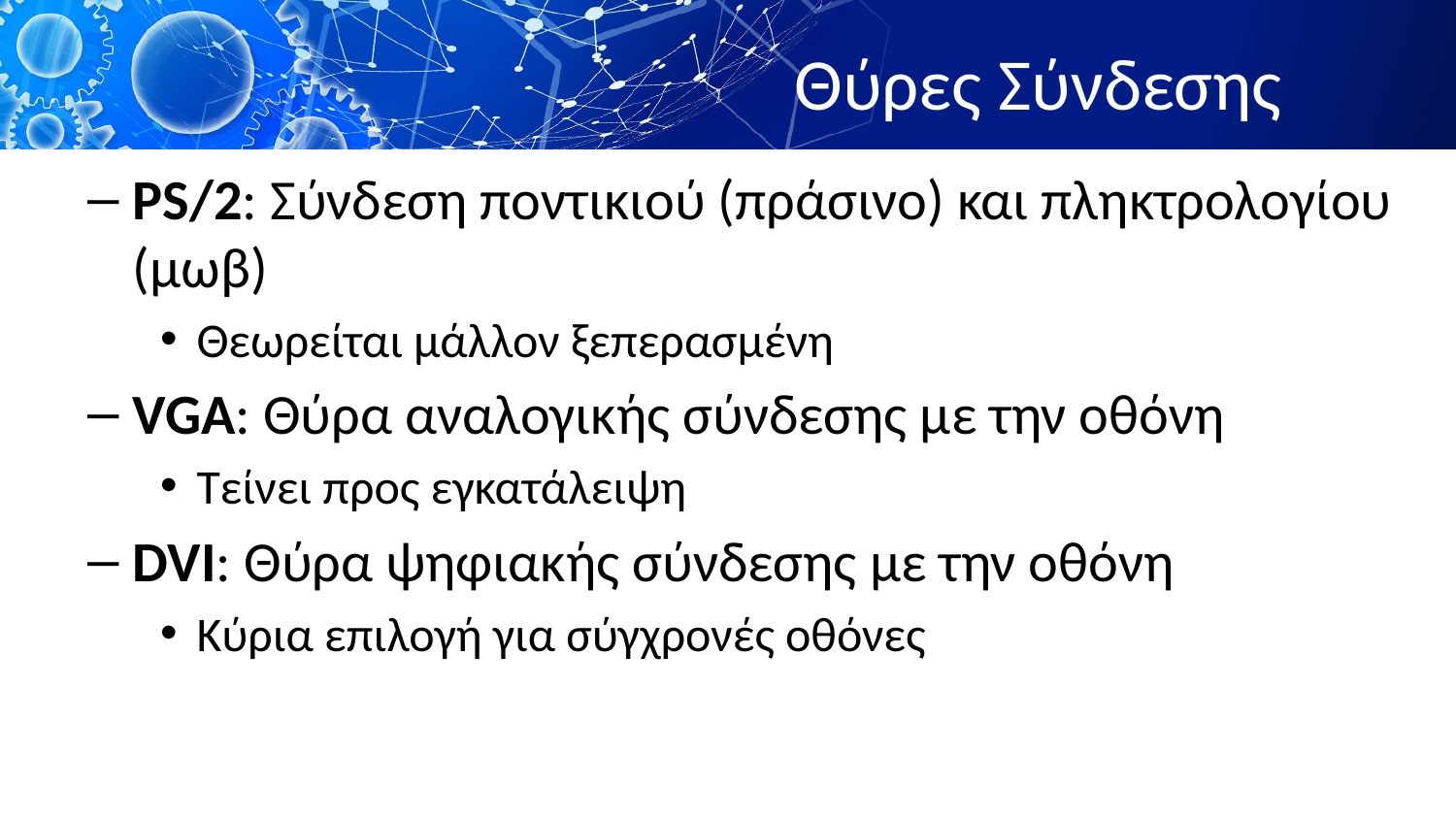

# Θύρες Σύνδεσης
PS/2: Σύνδεση ποντικιού (πράσινο) και πληκτρολογίου (μωβ)
Θεωρείται μάλλον ξεπερασμένη
VGA: Θύρα αναλογικής σύνδεσης με την οθόνη
Τείνει προς εγκατάλειψη
DVI: Θύρα ψηφιακής σύνδεσης με την οθόνη
Κύρια επιλογή για σύγχρονές οθόνες